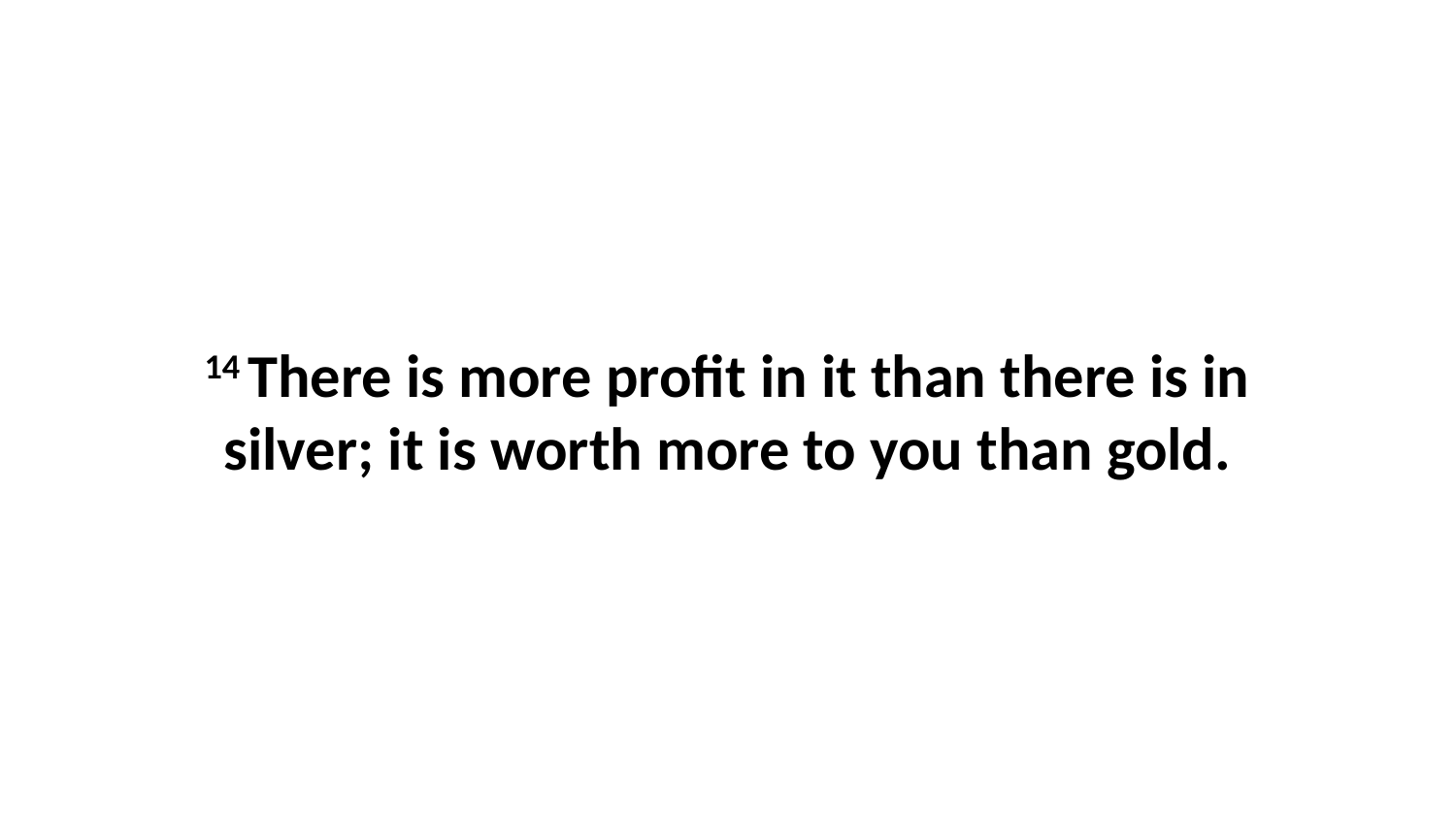

14 There is more profit in it than there is in silver; it is worth more to you than gold.